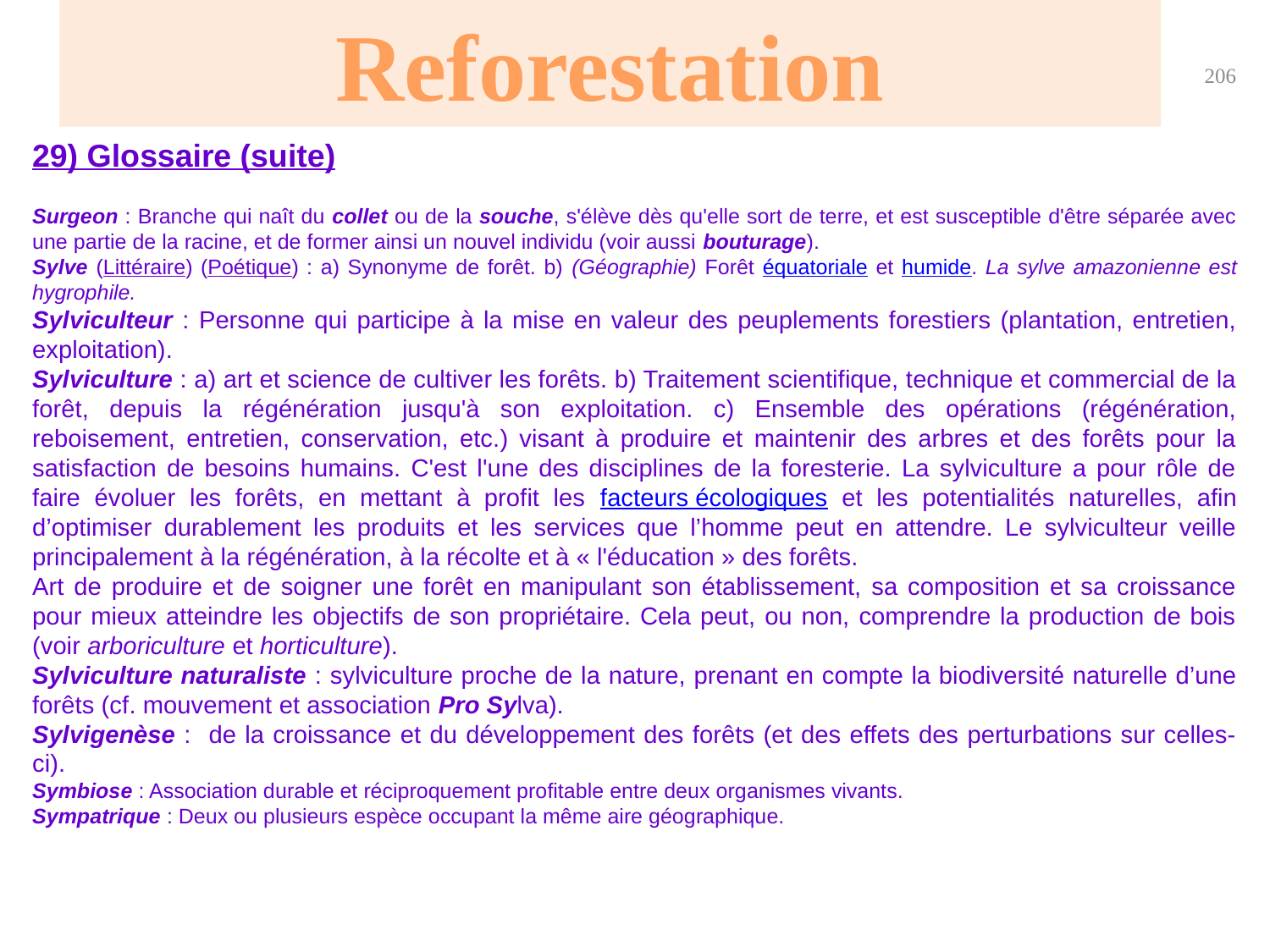

Reforestation
206
29) Glossaire (suite)

Surgeon : Branche qui naît du collet ou de la souche, s'élève dès qu'elle sort de terre, et est susceptible d'être séparée avec une partie de la racine, et de former ainsi un nouvel individu (voir aussi bouturage).
Sylve (Littéraire) (Poétique) : a) Synonyme de forêt. b) (Géographie) Forêt équatoriale et humide. La sylve amazonienne est hygrophile.
Sylviculteur : Personne qui participe à la mise en valeur des peuplements forestiers (plantation, entretien, exploitation).
Sylviculture : a) art et science de cultiver les forêts. b) Traitement scientifique, technique et commercial de la forêt, depuis la régénération jusqu'à son exploitation. c) Ensemble des opérations (régénération, reboisement, entretien, conservation, etc.) visant à produire et maintenir des arbres et des forêts pour la satisfaction de besoins humains. C'est l'une des disciplines de la foresterie. La sylviculture a pour rôle de faire évoluer les forêts, en mettant à profit les facteurs écologiques et les potentialités naturelles, afin d’optimiser durablement les produits et les services que l’homme peut en attendre. Le sylviculteur veille principalement à la régénération, à la récolte et à « l'éducation » des forêts.
Art de produire et de soigner une forêt en manipulant son établissement, sa composition et sa croissance pour mieux atteindre les objectifs de son propriétaire. Cela peut, ou non, comprendre la production de bois (voir arboriculture et horticulture).
Sylviculture naturaliste : sylviculture proche de la nature, prenant en compte la biodiversité naturelle d’une forêts (cf. mouvement et association Pro Sylva).
Sylvigenèse :  de la croissance et du développement des forêts (et des effets des perturbations sur celles-ci).
Symbiose : Association durable et réciproquement profitable entre deux organismes vivants.
Sympatrique : Deux ou plusieurs espèce occupant la même aire géographique.